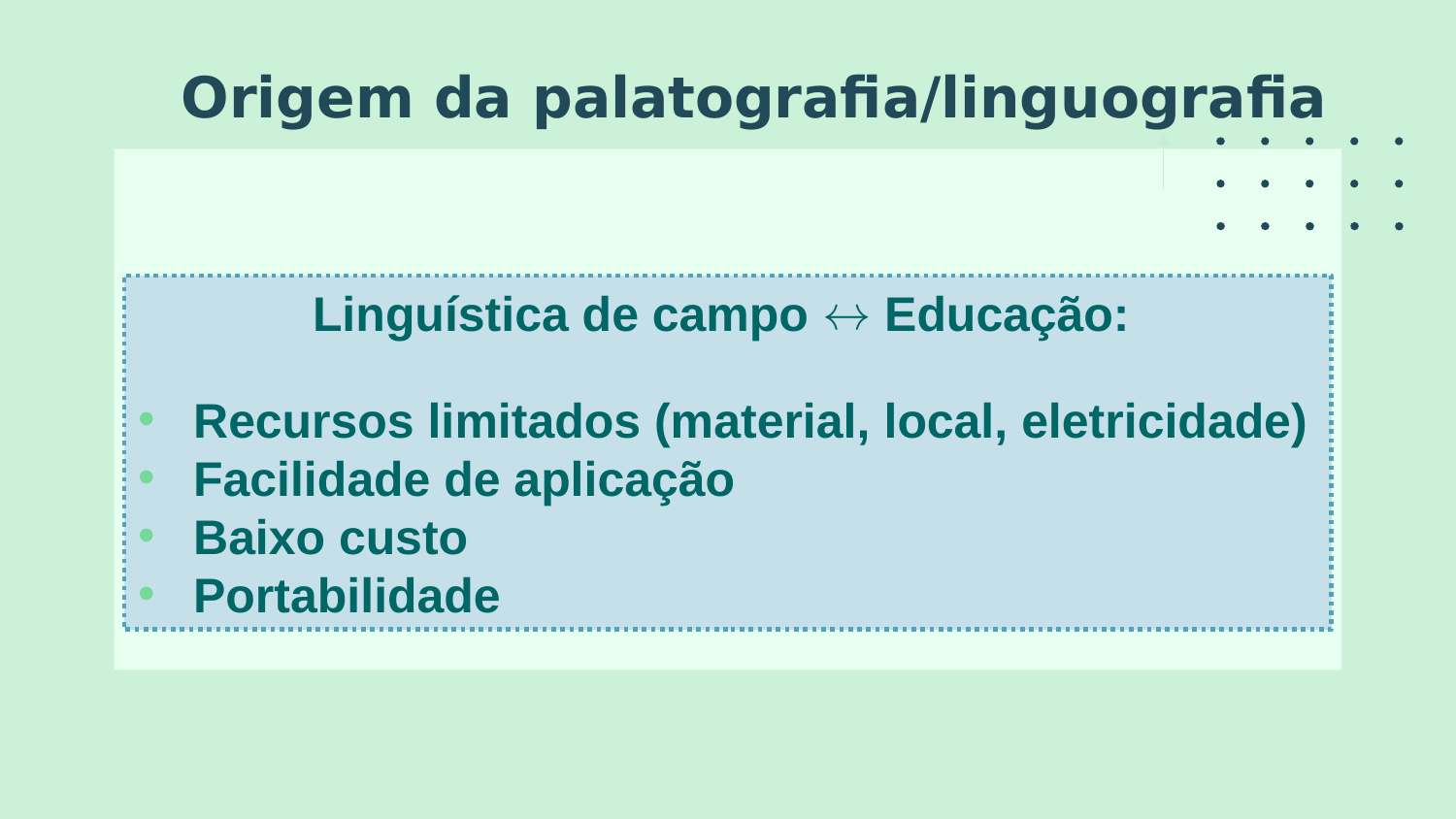

# Origem da palatografia/linguografia
Linguística de campo ↔ Educação:

Recursos limitados (material, local, eletricidade)
Facilidade de aplicação
Baixo custo
Portabilidade